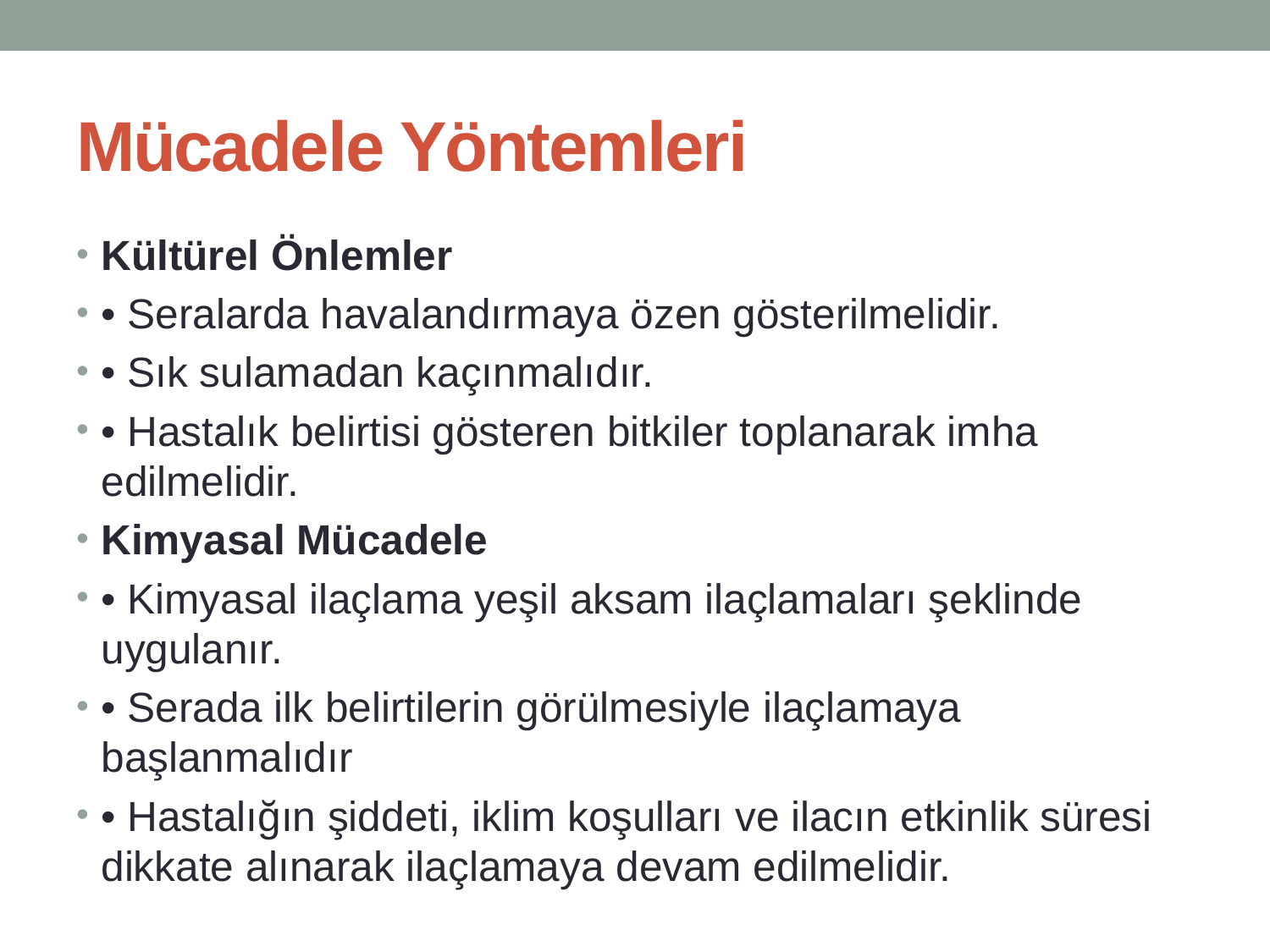

# Mücadele Yöntemleri
Kültürel Önlemler
• Seralarda havalandırmaya özen gösterilmelidir.
• Sık sulamadan kaçınmalıdır.
• Hastalık belirtisi gösteren bitkiler toplanarak imha edilmelidir.
Kimyasal Mücadele
• Kimyasal ilaçlama yeşil aksam ilaçlamaları şeklinde uygulanır.
• Serada ilk belirtilerin görülmesiyle ilaçlamaya başlanmalıdır
• Hastalığın şiddeti, iklim koşulları ve ilacın etkinlik süresi dikkate alınarak ilaçlamaya devam edilmelidir.